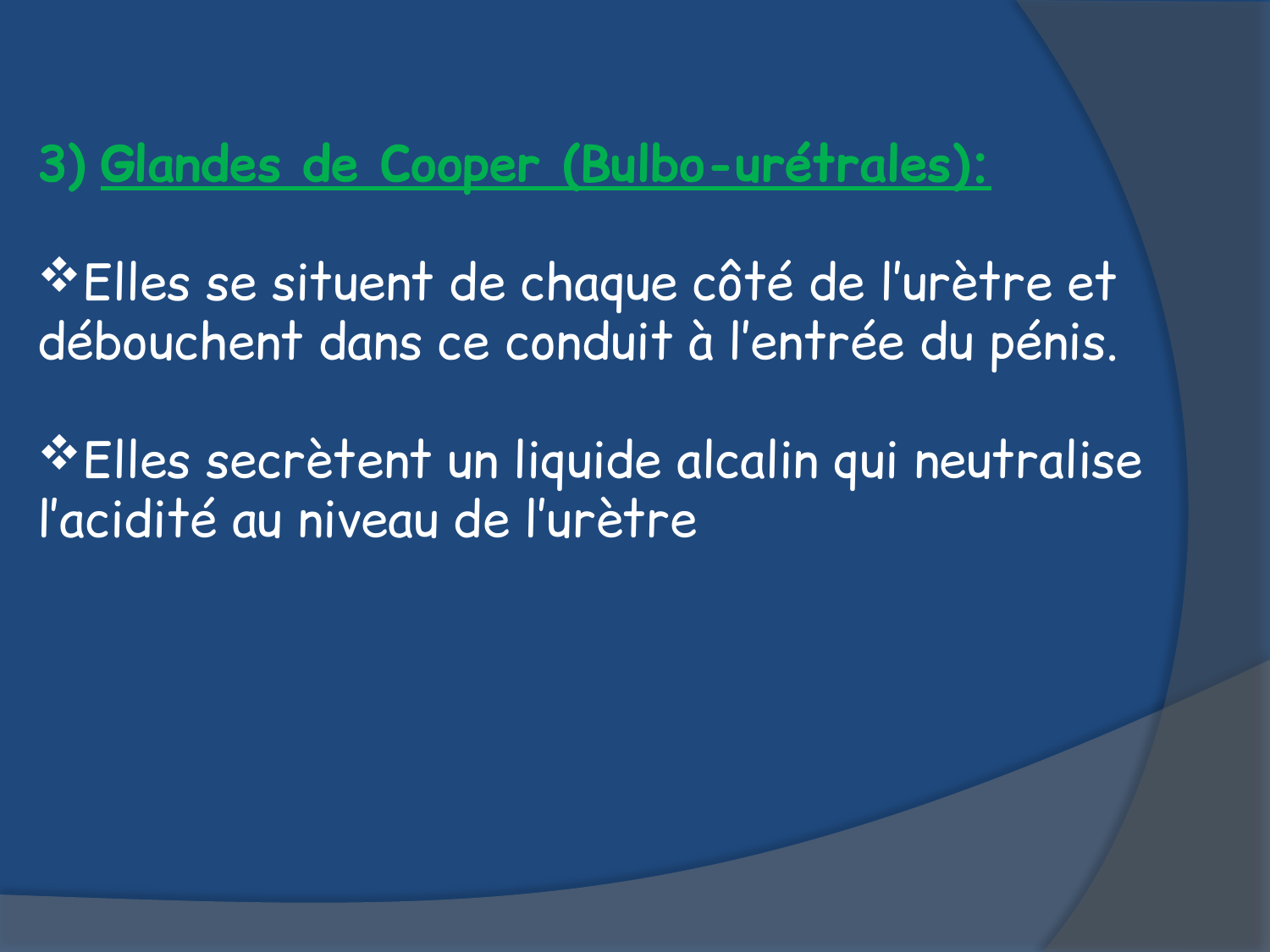

Glandes de Cooper (Bulbo-urétrales):

Elles se situent de chaque côté de l’urètre et débouchent dans ce conduit à l’entrée du pénis.

Elles secrètent un liquide alcalin qui neutralise l’acidité au niveau de l’urètre